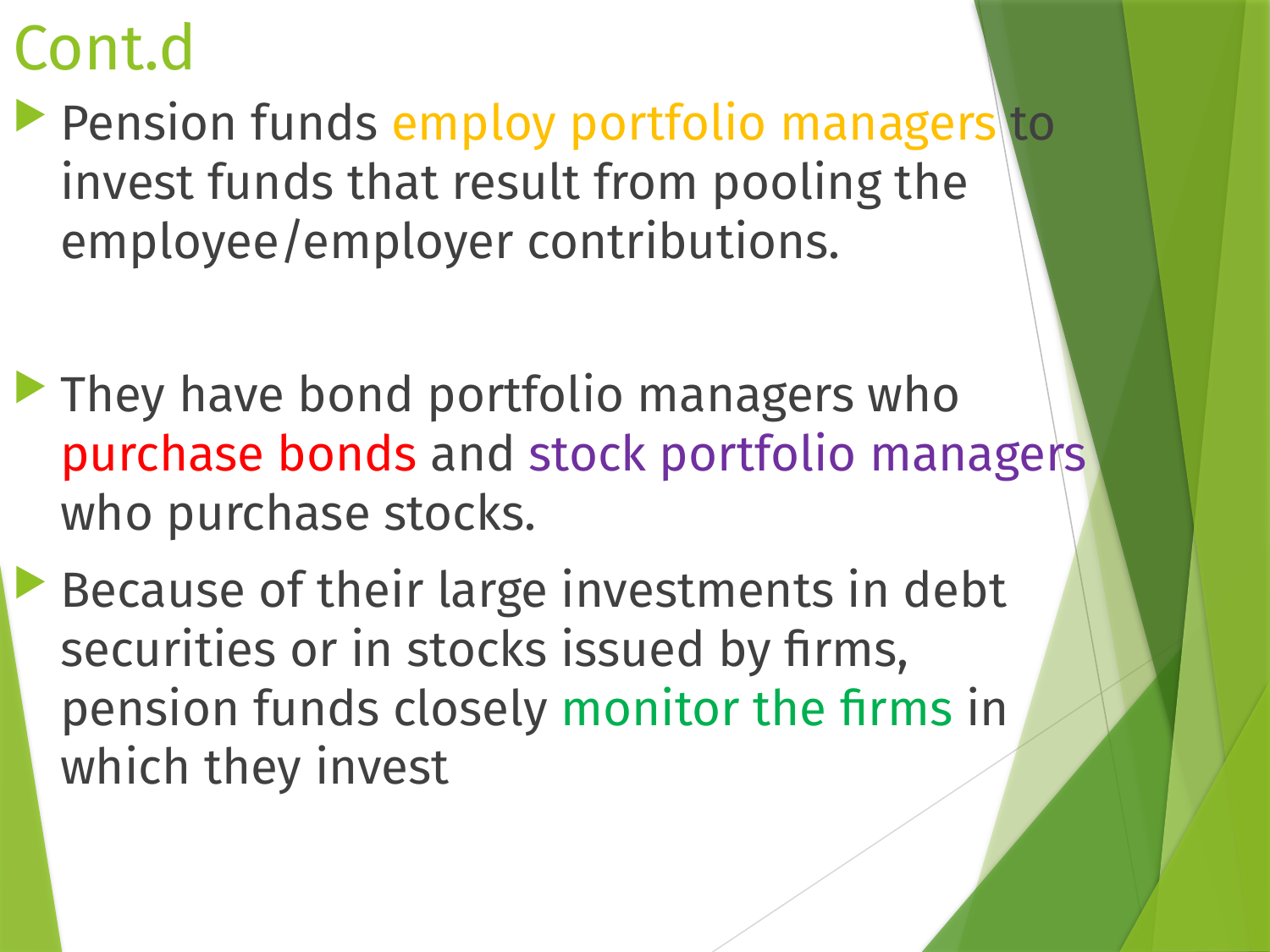

# Cont.d
Pension funds employ portfolio managers to invest funds that result from pooling the employee/employer contributions.

They have bond portfolio managers who purchase bonds and stock portfolio managers who purchase stocks.
Because of their large investments in debt securities or in stocks issued by firms, pension funds closely monitor the firms in which they invest